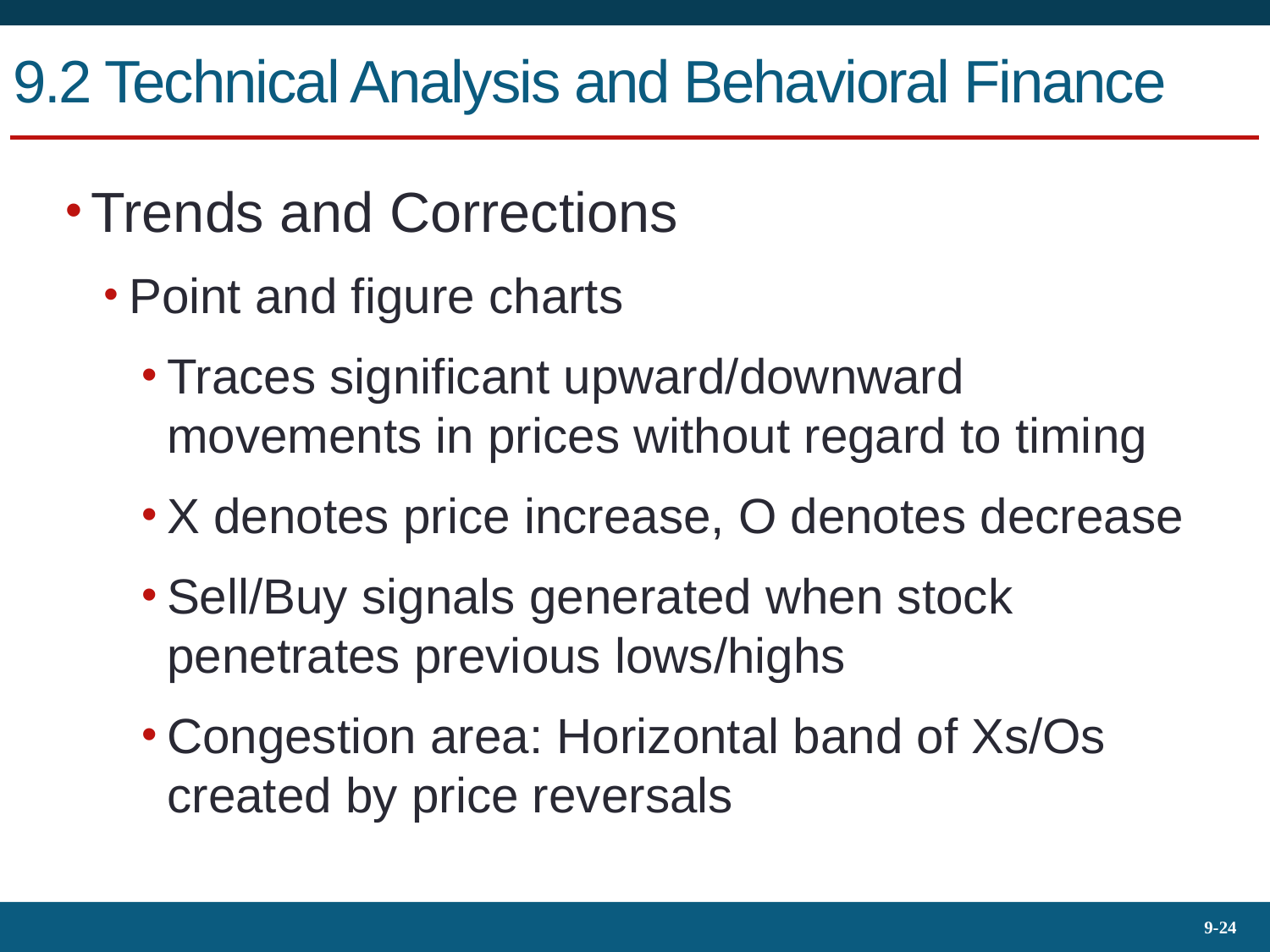

# 9.2 Technical Analysis and Behavioral Finance
Trends and Corrections
Point and figure charts
Traces significant upward/downward movements in prices without regard to timing
X denotes price increase, O denotes decrease
Sell/Buy signals generated when stock penetrates previous lows/highs
Congestion area: Horizontal band of Xs/Os created by price reversals